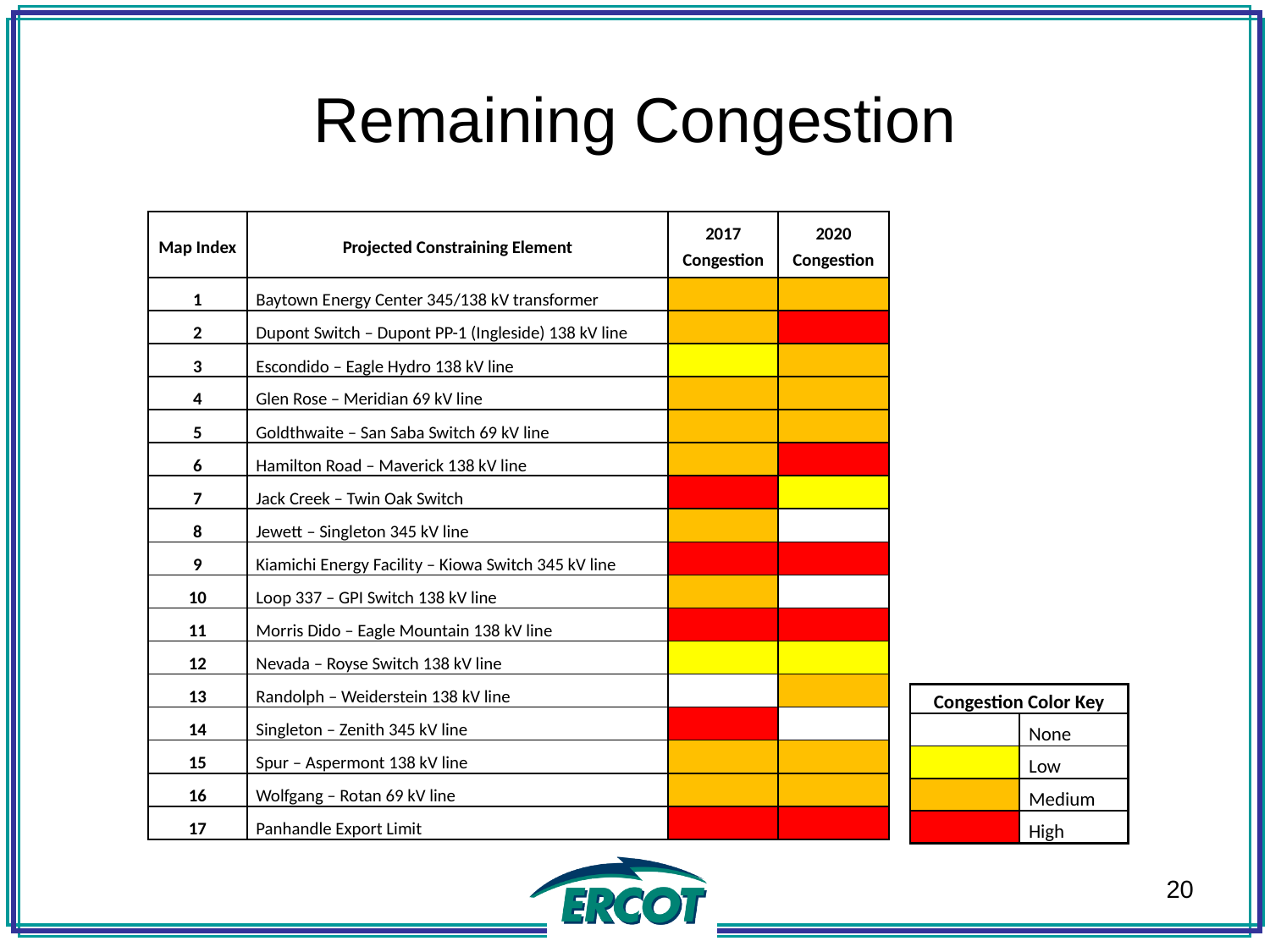

Remaining Congestion
| Map Index | Projected Constraining Element | 2017 Congestion | 2020 Congestion |
| --- | --- | --- | --- |
| 1 | Baytown Energy Center 345/138 kV transformer |  |  |
| 2 | Dupont Switch – Dupont PP-1 (Ingleside) 138 kV line |  |  |
| 3 | Escondido – Eagle Hydro 138 kV line |  |  |
| 4 | Glen Rose – Meridian 69 kV line |  |  |
| 5 | Goldthwaite – San Saba Switch 69 kV line |  |  |
| 6 | Hamilton Road – Maverick 138 kV line |  |  |
| 7 | Jack Creek – Twin Oak Switch |  |  |
| 8 | Jewett – Singleton 345 kV line |  |  |
| 9 | Kiamichi Energy Facility – Kiowa Switch 345 kV line |  |  |
| 10 | Loop 337 – GPI Switch 138 kV line |  |  |
| 11 | Morris Dido – Eagle Mountain 138 kV line |  |  |
| 12 | Nevada – Royse Switch 138 kV line |  |  |
| 13 | Randolph – Weiderstein 138 kV line |  |  |
| 14 | Singleton – Zenith 345 kV line |  |  |
| 15 | Spur – Aspermont 138 kV line |  |  |
| 16 | Wolfgang – Rotan 69 kV line |  |  |
| 17 | Panhandle Export Limit |  |  |

| Congestion Color Key |  |
| --- | --- |
|  | None |
|  | Low |
|  | Medium |
|  | High |
20